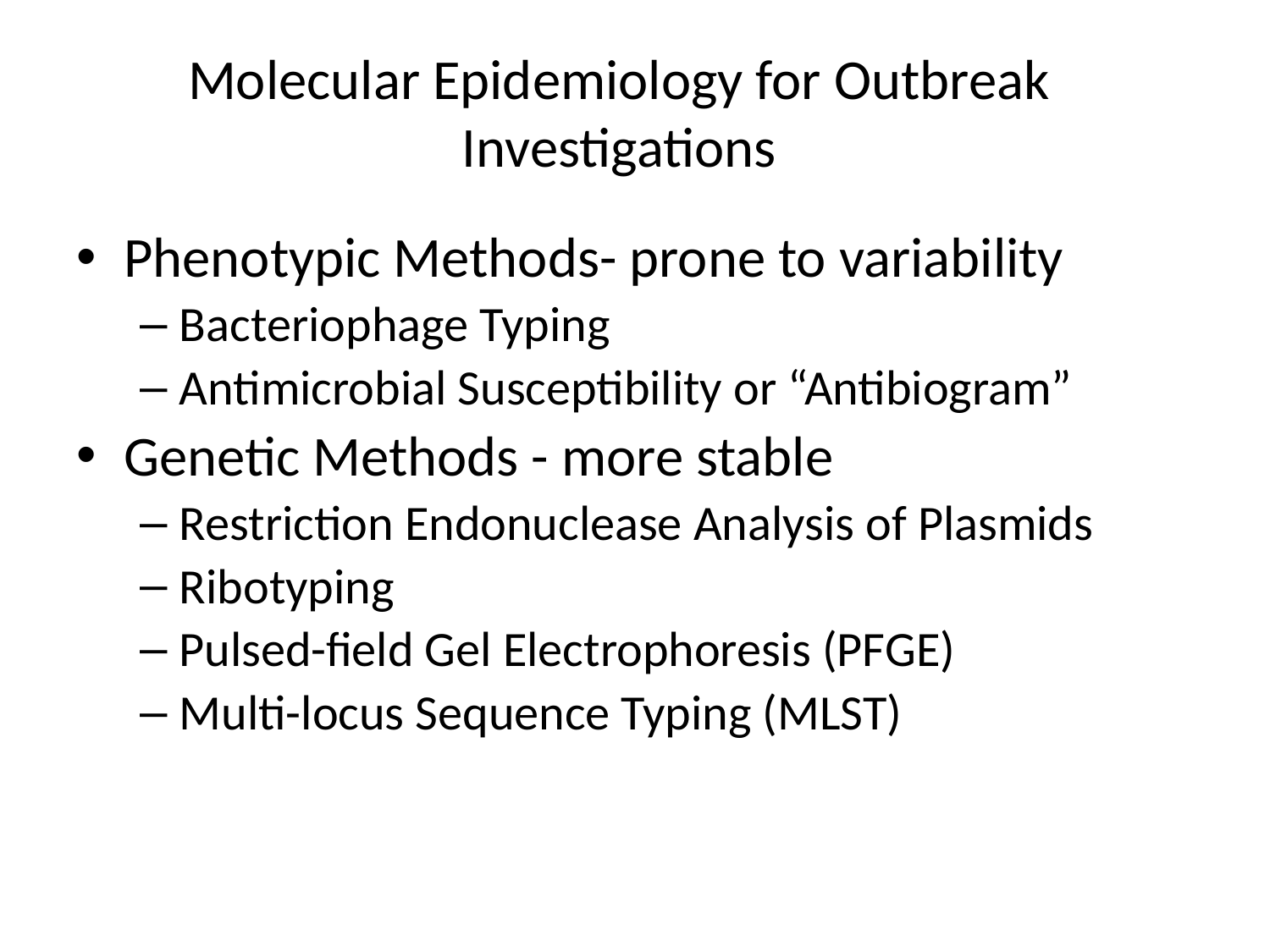

# Molecular Epidemiology for Outbreak Investigations
Phenotypic Methods- prone to variability
Bacteriophage Typing
Antimicrobial Susceptibility or “Antibiogram”
Genetic Methods - more stable
Restriction Endonuclease Analysis of Plasmids
Ribotyping
Pulsed-field Gel Electrophoresis (PFGE)
Multi-locus Sequence Typing (MLST)